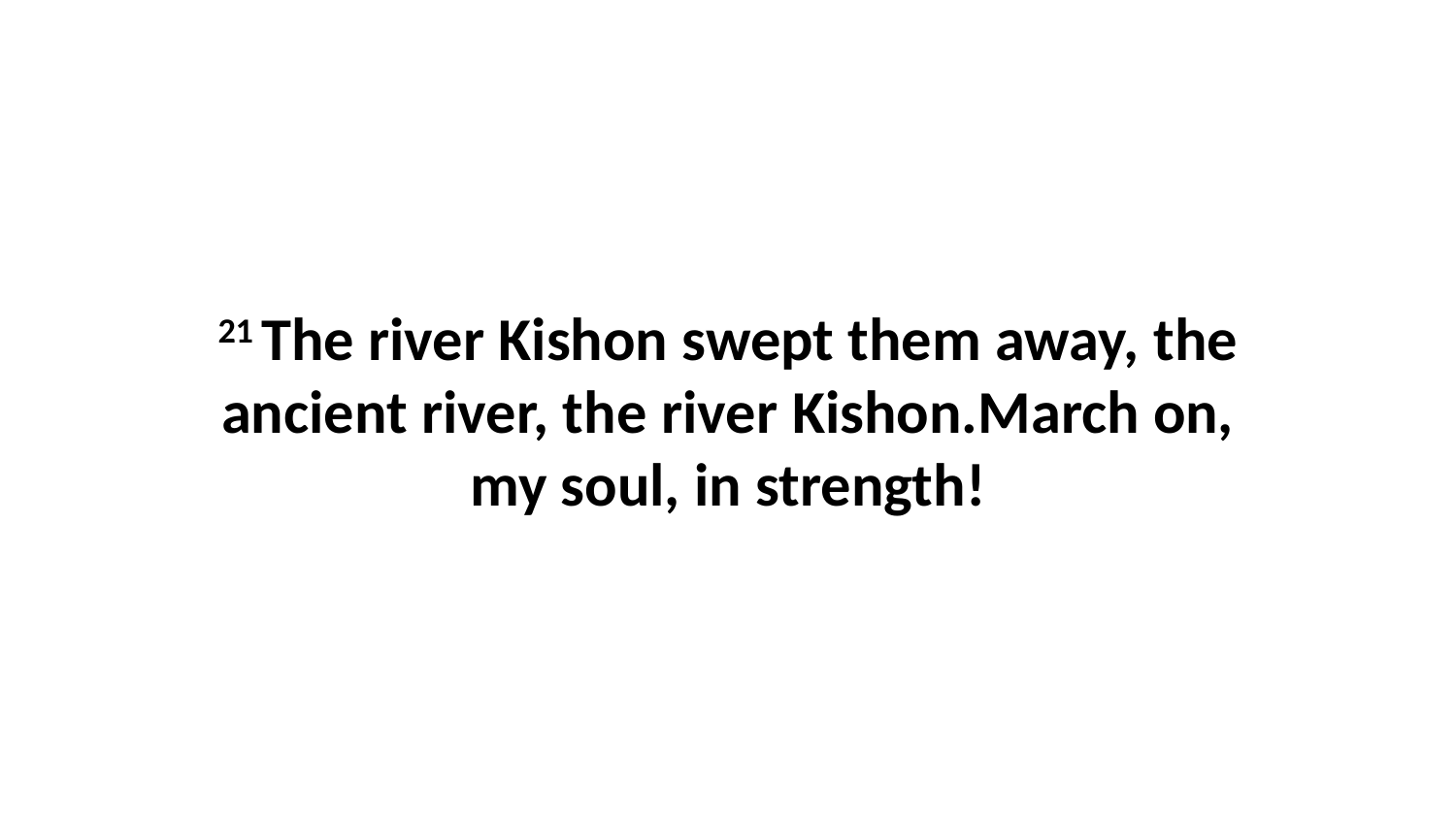

21 The river Kishon swept them away, the ancient river, the river Kishon.March on, my soul, in strength!